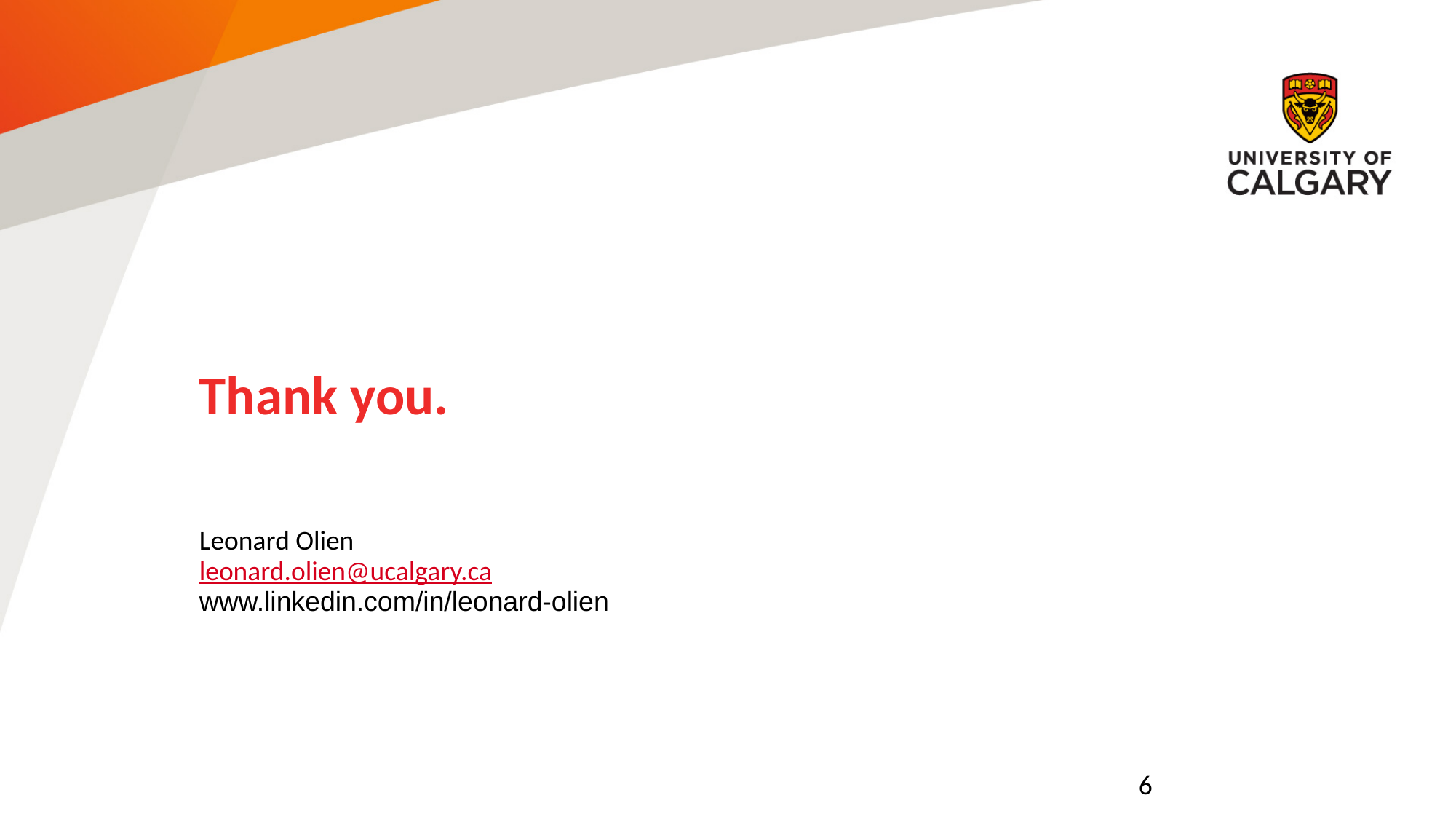

# Thank you.
Leonard Olien
leonard.olien@ucalgary.ca
www.linkedin.com/in/leonard-olien

6